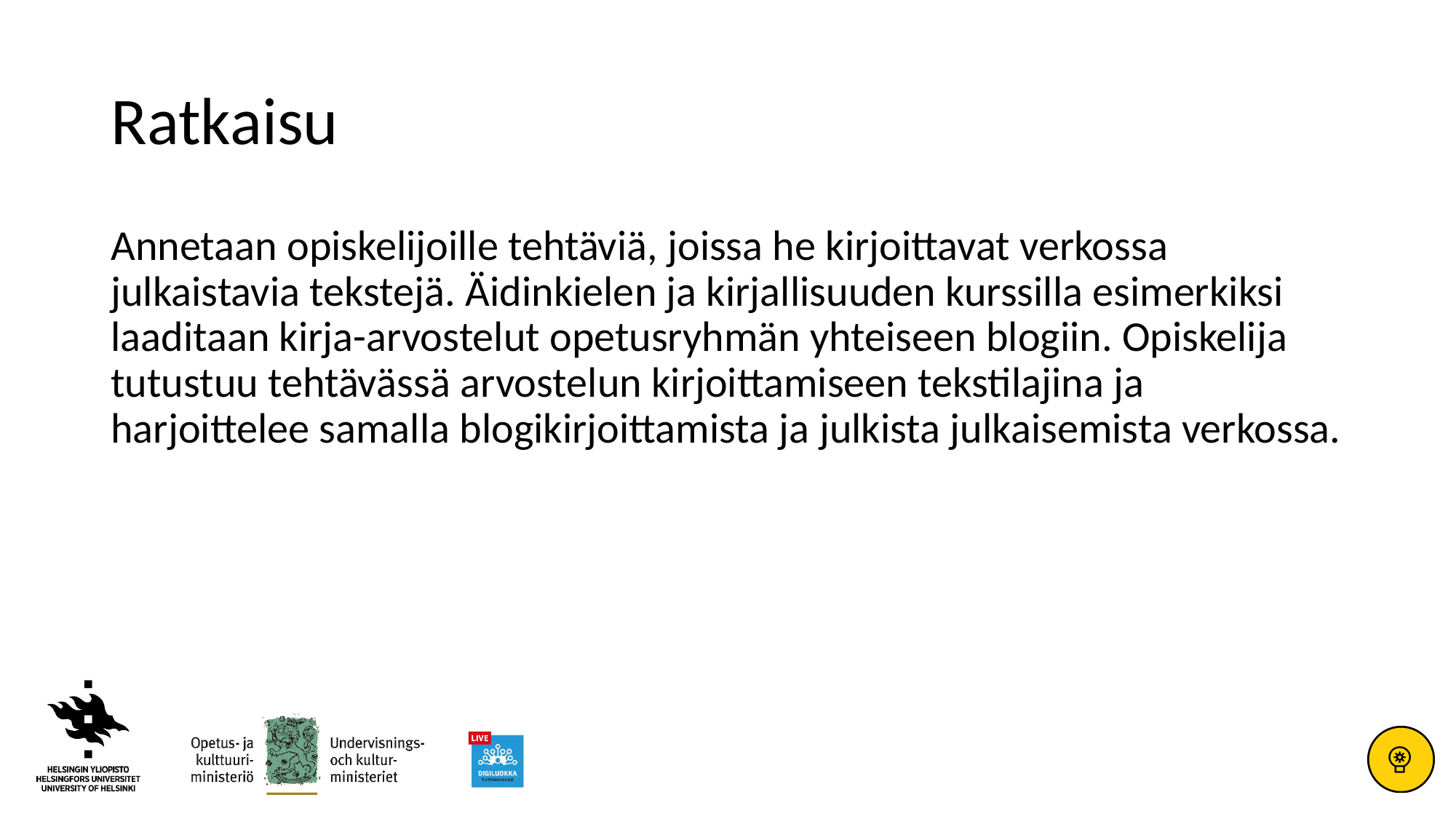

# Ratkaisu
Annetaan opiskelijoille tehtäviä, joissa he kirjoittavat verkossa julkaistavia tekstejä. Äidinkielen ja kirjallisuuden kurssilla esimerkiksi laaditaan kirja-arvostelut opetusryhmän yhteiseen blogiin. Opiskelija tutustuu tehtävässä arvostelun kirjoittamiseen tekstilajina ja harjoittelee samalla blogikirjoittamista ja julkista julkaisemista verkossa.